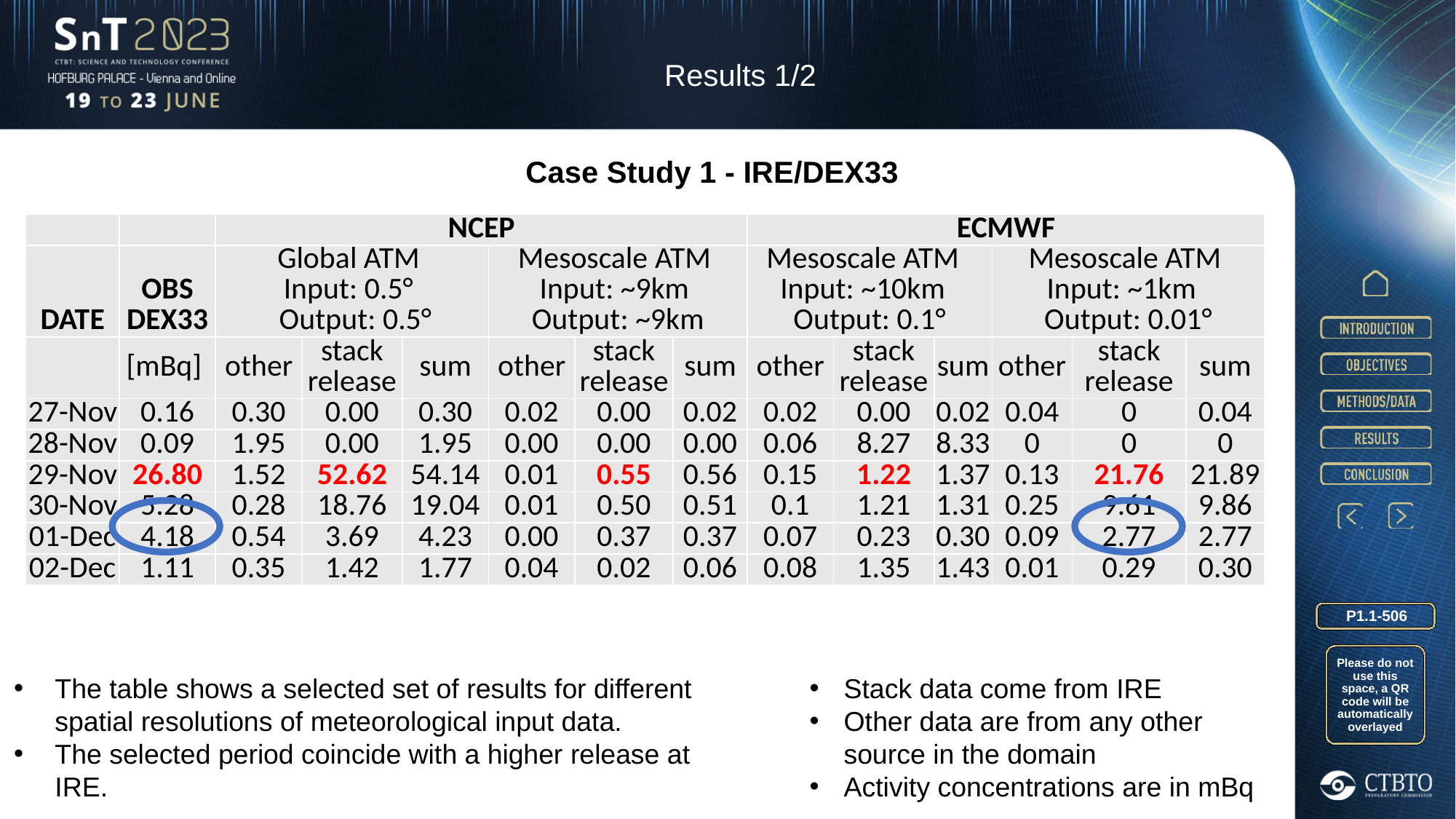

Results 1/2
Case Study 1 - IRE/DEX33
|  |  | NCEP |  |  |  |  |  | ECMWF |  |  |  |  |  |
| --- | --- | --- | --- | --- | --- | --- | --- | --- | --- | --- | --- | --- | --- |
| DATE | OBS DEX33 | Global ATM Input: 0.5° Output: 0.5° |  |  | Mesoscale ATM Input: ~9km Output: ~9km |  |  | Mesoscale ATM Input: ~10km Output: 0.1° |  |  | Mesoscale ATM Input: ~1km Output: 0.01° |  |  |
|  | [mBq] | other | stack release | sum | other | stack release | sum | other | stack release | sum | other | stack release | sum |
| 27-Nov | 0.16 | 0.30 | 0.00 | 0.30 | 0.02 | 0.00 | 0.02 | 0.02 | 0.00 | 0.02 | 0.04 | 0 | 0.04 |
| 28-Nov | 0.09 | 1.95 | 0.00 | 1.95 | 0.00 | 0.00 | 0.00 | 0.06 | 8.27 | 8.33 | 0 | 0 | 0 |
| 29-Nov | 26.80 | 1.52 | 52.62 | 54.14 | 0.01 | 0.55 | 0.56 | 0.15 | 1.22 | 1.37 | 0.13 | 21.76 | 21.89 |
| 30-Nov | 5.28 | 0.28 | 18.76 | 19.04 | 0.01 | 0.50 | 0.51 | 0.1 | 1.21 | 1.31 | 0.25 | 9.61 | 9.86 |
| 01-Dec | 4.18 | 0.54 | 3.69 | 4.23 | 0.00 | 0.37 | 0.37 | 0.07 | 0.23 | 0.30 | 0.09 | 2.77 | 2.77 |
| 02-Dec | 1.11 | 0.35 | 1.42 | 1.77 | 0.04 | 0.02 | 0.06 | 0.08 | 1.35 | 1.43 | 0.01 | 0.29 | 0.30 |

P1.1-506
Please do not use this space, a QR code will be automatically overlayed
The table shows a selected set of results for different spatial resolutions of meteorological input data.
The selected period coincide with a higher release at IRE.

Stack data come from IRE
Other data are from any other source in the domain
Activity concentrations are in mBq